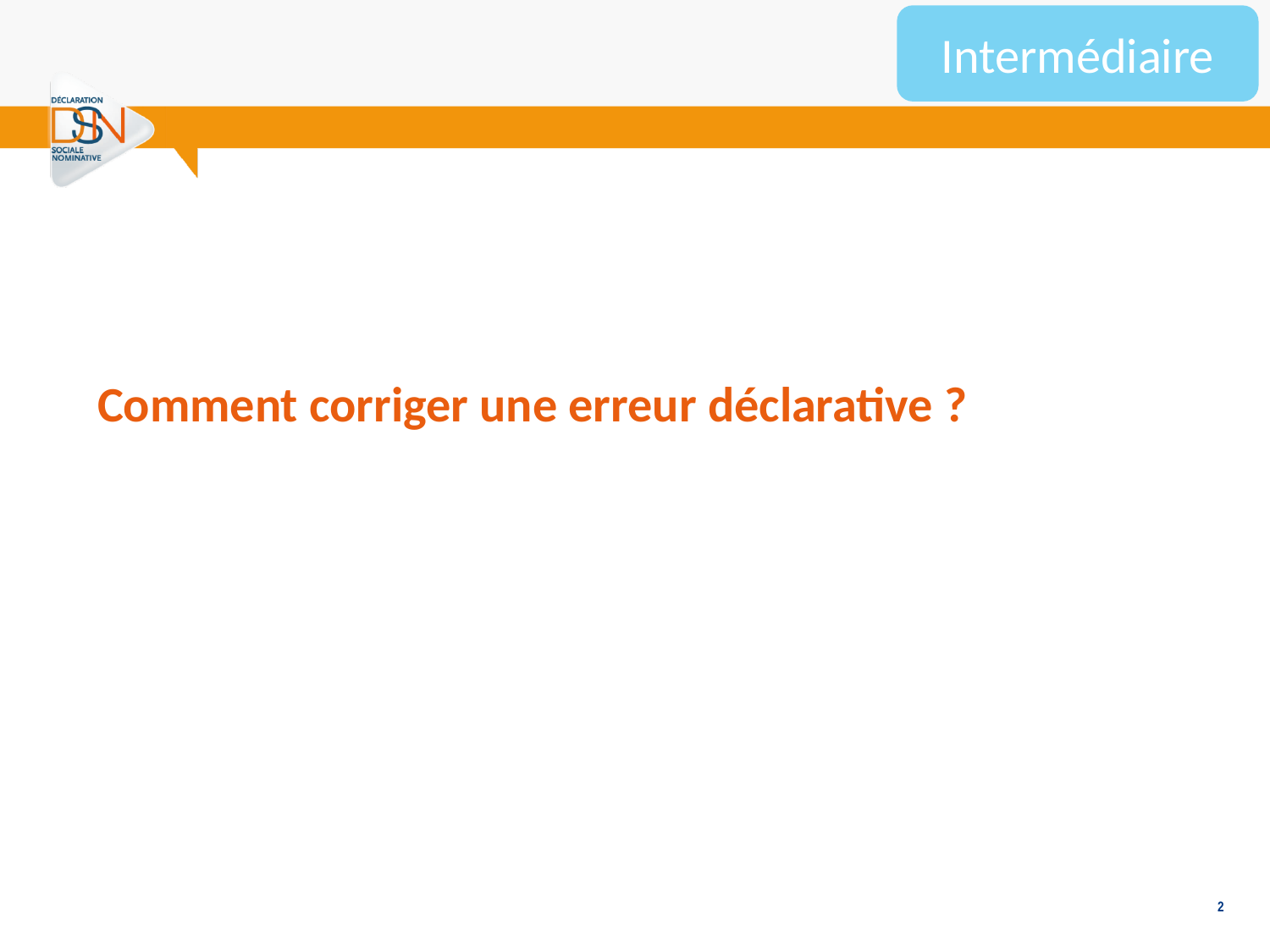

Intermédiaire
Comment corriger une erreur déclarative ?
2